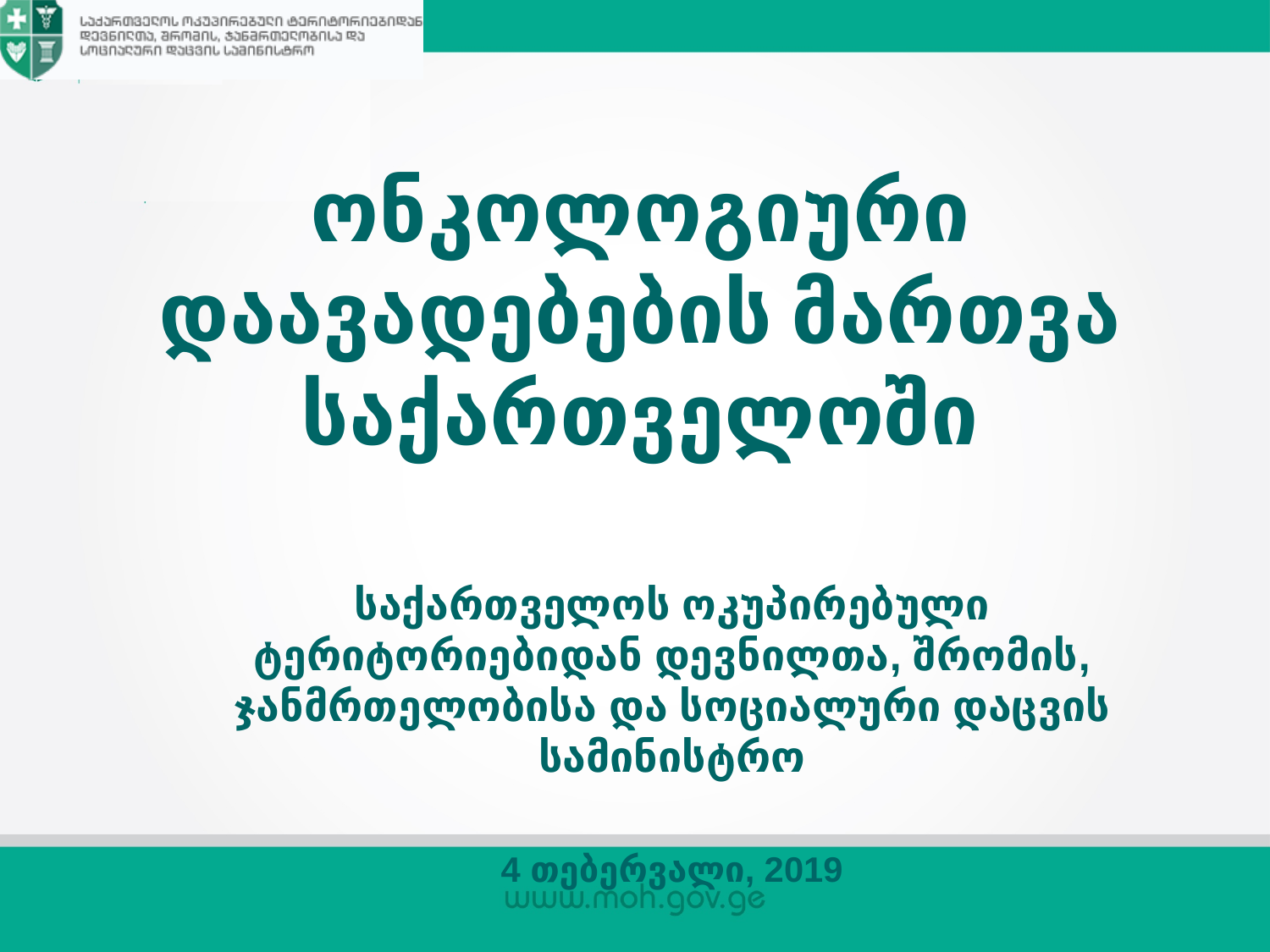

# ონკოლოგიური დაავადებების მართვა საქართველოში
საქართველოს ოკუპირებული ტერიტორიებიდან დევნილთა, შრომის, ჯანმრთელობისა და სოციალური დაცვის სამინისტრო

4 თებერვალი, 2019